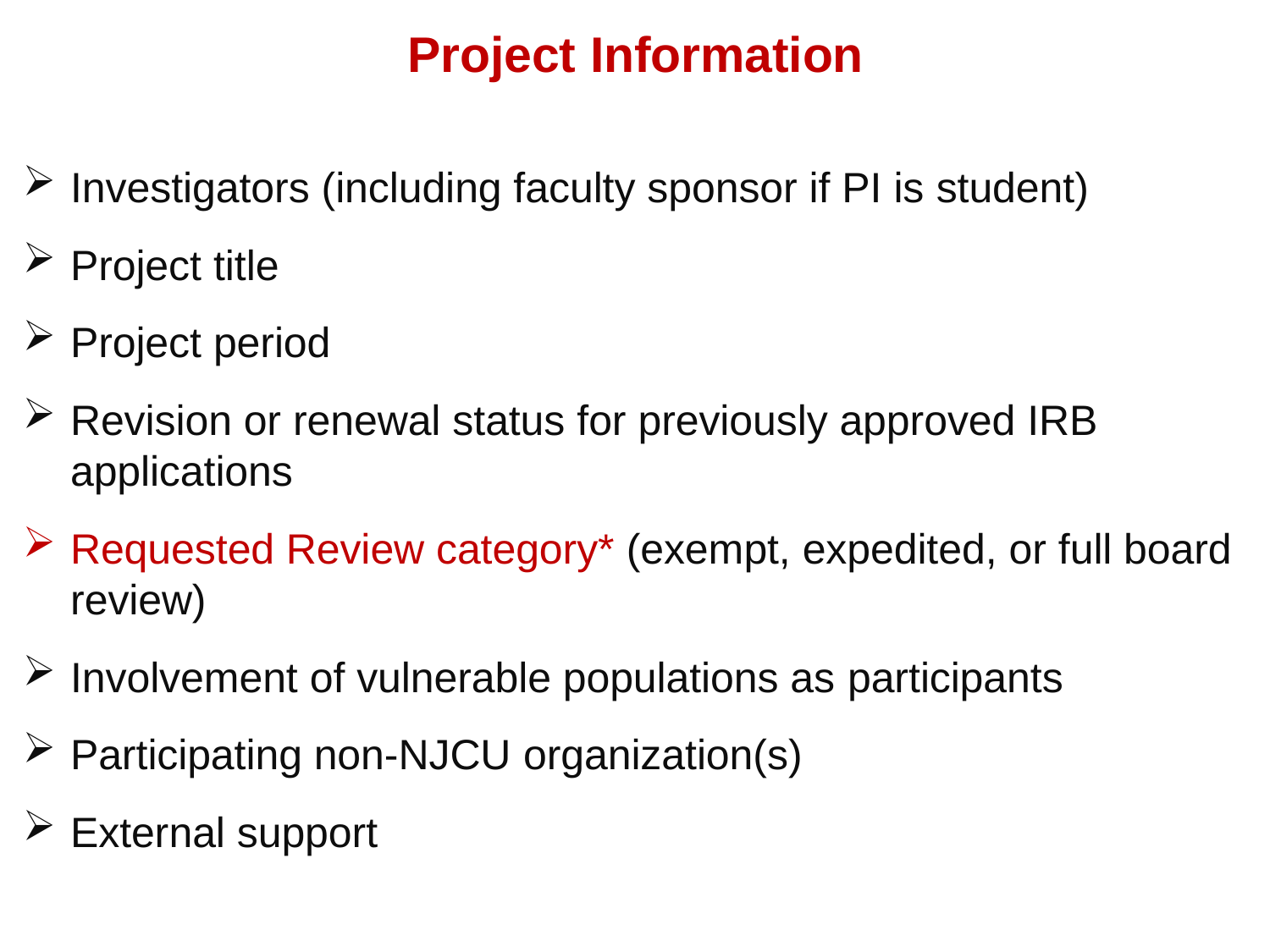

# Project Information
Investigators (including faculty sponsor if PI is student)
Project title
Project period
Revision or renewal status for previously approved IRB  applications
Requested Review category* (exempt, expedited, or full board review)
Involvement of vulnerable populations as participants
Participating non-NJCU organization(s)
External support